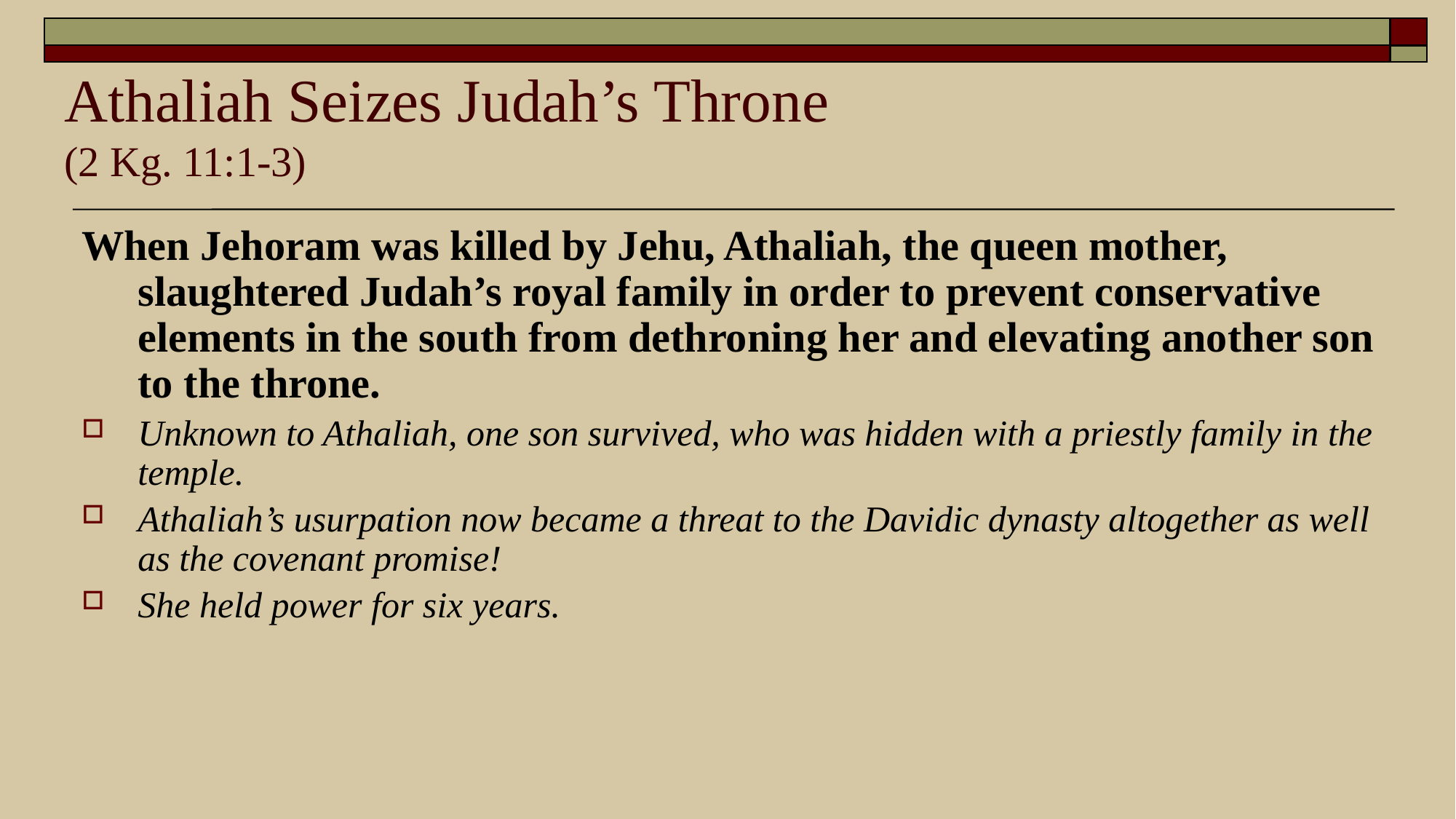

# Athaliah Seizes Judah’s Throne (2 Kg. 11:1-3)
When Jehoram was killed by Jehu, Athaliah, the queen mother, slaughtered Judah’s royal family in order to prevent conservative elements in the south from dethroning her and elevating another son to the throne.
Unknown to Athaliah, one son survived, who was hidden with a priestly family in the temple.
Athaliah’s usurpation now became a threat to the Davidic dynasty altogether as well as the covenant promise!
She held power for six years.